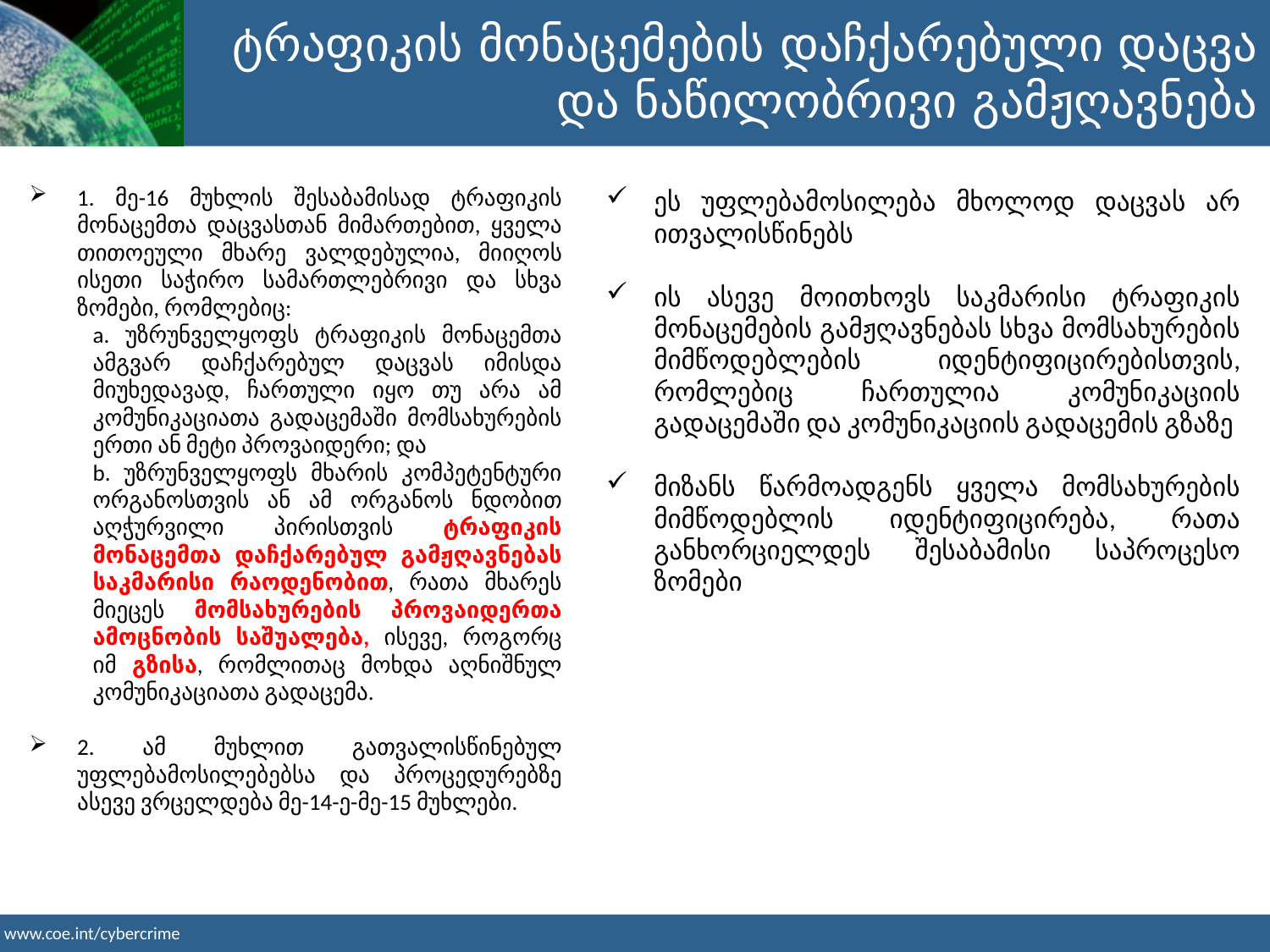

ტრაფიკის მონაცემების დაჩქარებული დაცვა და ნაწილობრივი გამჟღავნება
1. მე-16 მუხლის შესაბამისად ტრაფიკის მონაცემთა დაცვასთან მიმართებით, ყველა თითოეული მხარე ვალდებულია, მიიღოს ისეთი საჭირო სამართლებრივი და სხვა ზომები, რომლებიც:
a. უზრუნველყოფს ტრაფიკის მონაცემთა ამგვარ დაჩქარებულ დაცვას იმისდა მიუხედავად, ჩართული იყო თუ არა ამ კომუნიკაციათა გადაცემაში მომსახურების ერთი ან მეტი პროვაიდერი; და
b. უზრუნველყოფს მხარის კომპეტენტური ორგანოსთვის ან ამ ორგანოს ნდობით აღჭურვილი პირისთვის ტრაფიკის მონაცემთა დაჩქარებულ გამჟღავნებას საკმარისი რაოდენობით, რათა მხარეს მიეცეს მომსახურების პროვაიდერთა ამოცნობის საშუალება, ისევე, როგორც იმ გზისა, რომლითაც მოხდა აღნიშნულ კომუნიკაციათა გადაცემა.

2. ამ მუხლით გათვალისწინებულ უფლებამოსილებებსა და პროცედურებზე ასევე ვრცელდება მე-14-ე-მე-15 მუხლები.
ეს უფლებამოსილება მხოლოდ დაცვას არ ითვალისწინებს

ის ასევე მოითხოვს საკმარისი ტრაფიკის მონაცემების გამჟღავნებას სხვა მომსახურების მიმწოდებლების იდენტიფიცირებისთვის, რომლებიც ჩართულია კომუნიკაციის გადაცემაში და კომუნიკაციის გადაცემის გზაზე

მიზანს წარმოადგენს ყველა მომსახურების მიმწოდებლის იდენტიფიცირება, რათა განხორციელდეს შესაბამისი საპროცესო ზომები